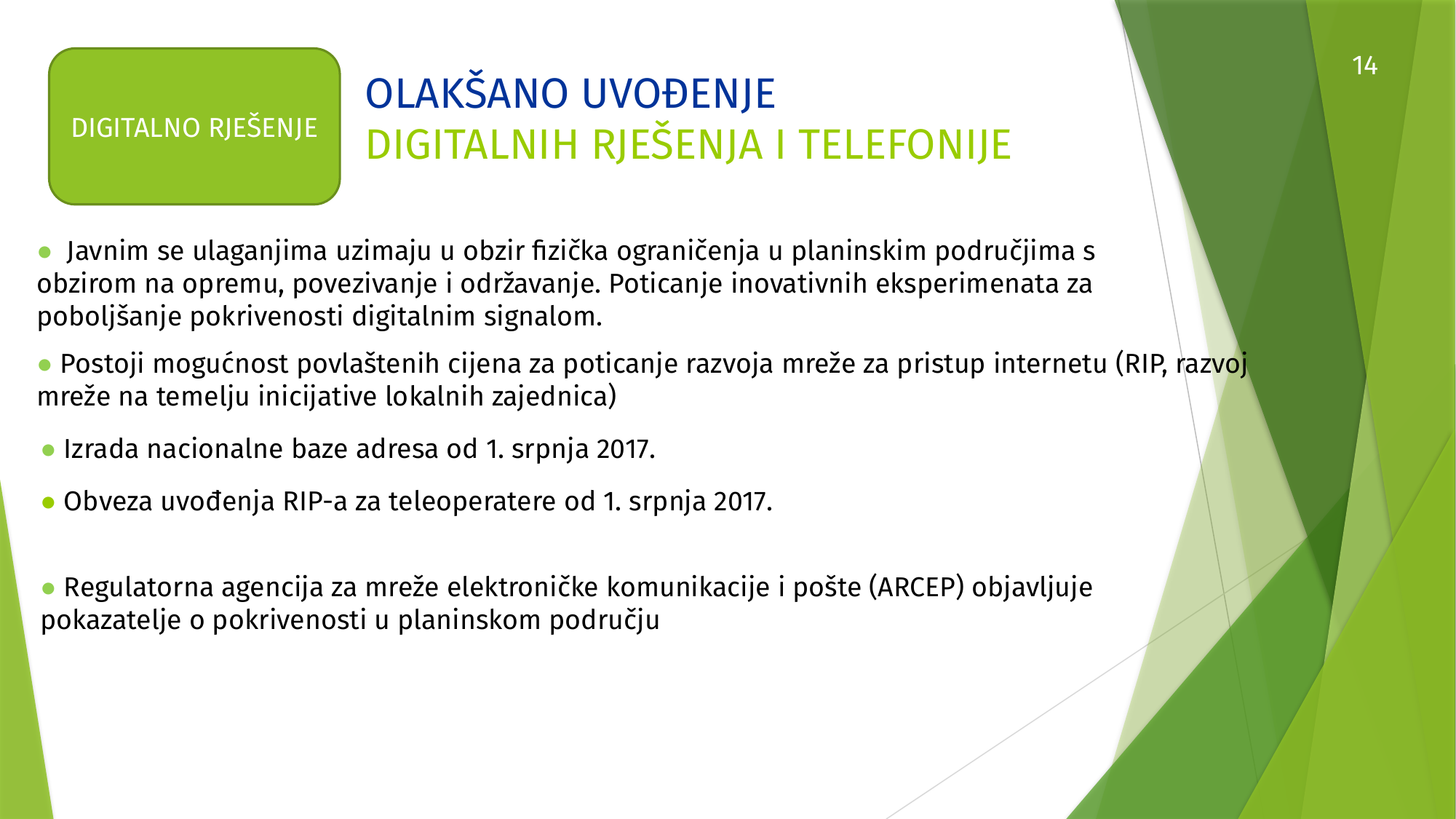

14
DIGITALNO RJEŠENJE
OLAKŠANO UVOĐENJE
DIGITALNIH RJEŠENJA I TELEFONIJE
●  Javnim se ulaganjima uzimaju u obzir fizička ograničenja u planinskim područjima s obzirom na opremu, povezivanje i održavanje. Poticanje inovativnih eksperimenata za poboljšanje pokrivenosti digitalnim signalom.

● Postoji mogućnost povlaštenih cijena za poticanje razvoja mreže za pristup internetu (RIP, razvoj mreže na temelju inicijative lokalnih zajednica)
● Izrada nacionalne baze adresa od 1. srpnja 2017.
● Obveza uvođenja RIP-a za teleoperatere od 1. srpnja 2017.
● Regulatorna agencija za mreže elektroničke komunikacije i pošte (ARCEP) objavljuje pokazatelje o pokrivenosti u planinskom području